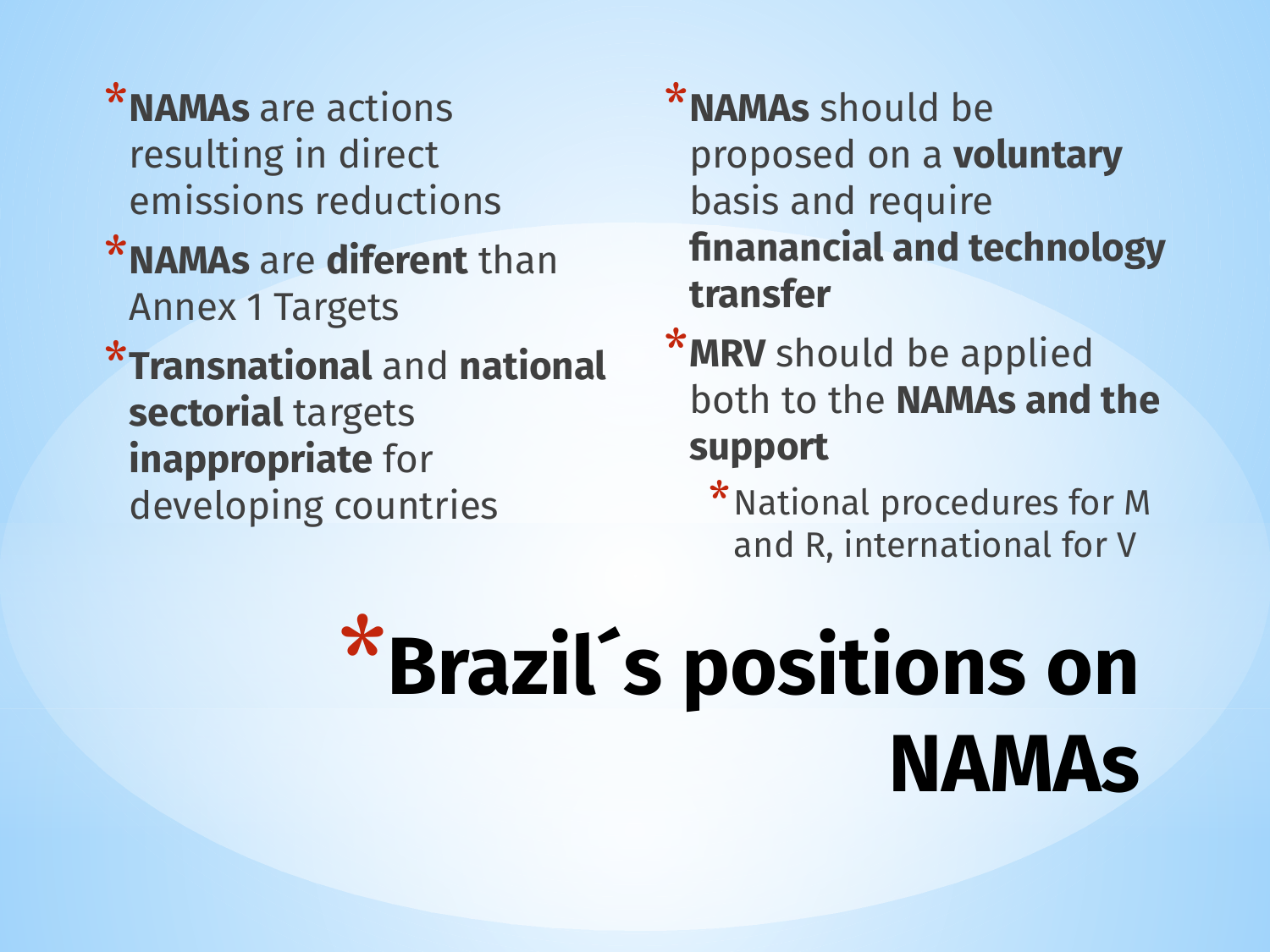

NAMAs are actions resulting in direct emissions reductions
NAMAs are diferent than Annex 1 Targets
Transnational and national sectorial targets inappropriate for developing countries

NAMAs should be proposed on a voluntary basis and require finanancial and technology transfer
MRV should be applied both to the NAMAs and the support
National procedures for M and R, international for V

# Brazil´s positions on NAMAs